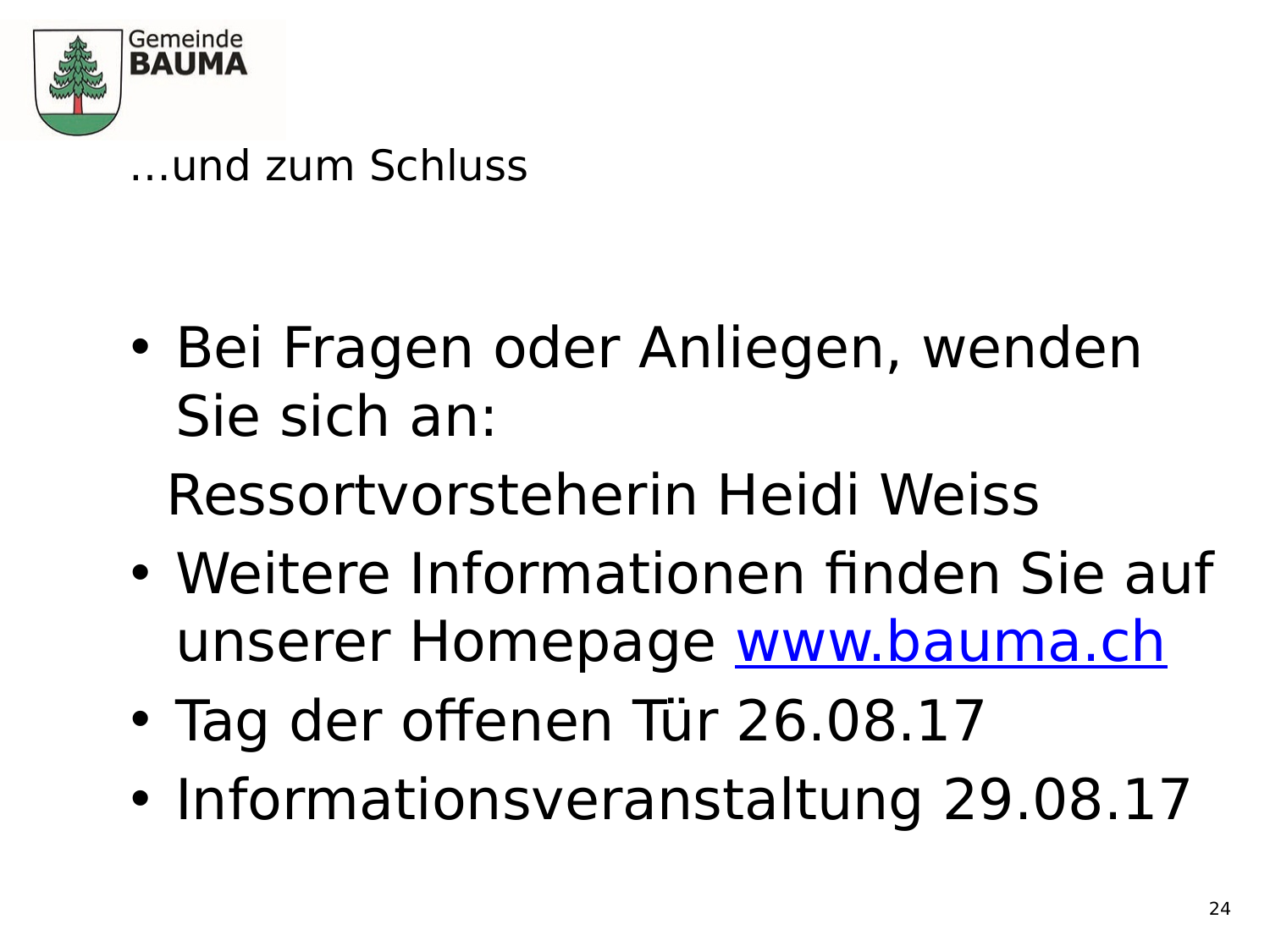

# …und zum Schluss

Bei Fragen oder Anliegen, wenden Sie sich an:
  Ressortvorsteherin Heidi Weiss
Weitere Informationen finden Sie auf unserer Homepage www.bauma.ch
Tag der offenen Tür 26.08.17
Informationsveranstaltung 29.08.17

24